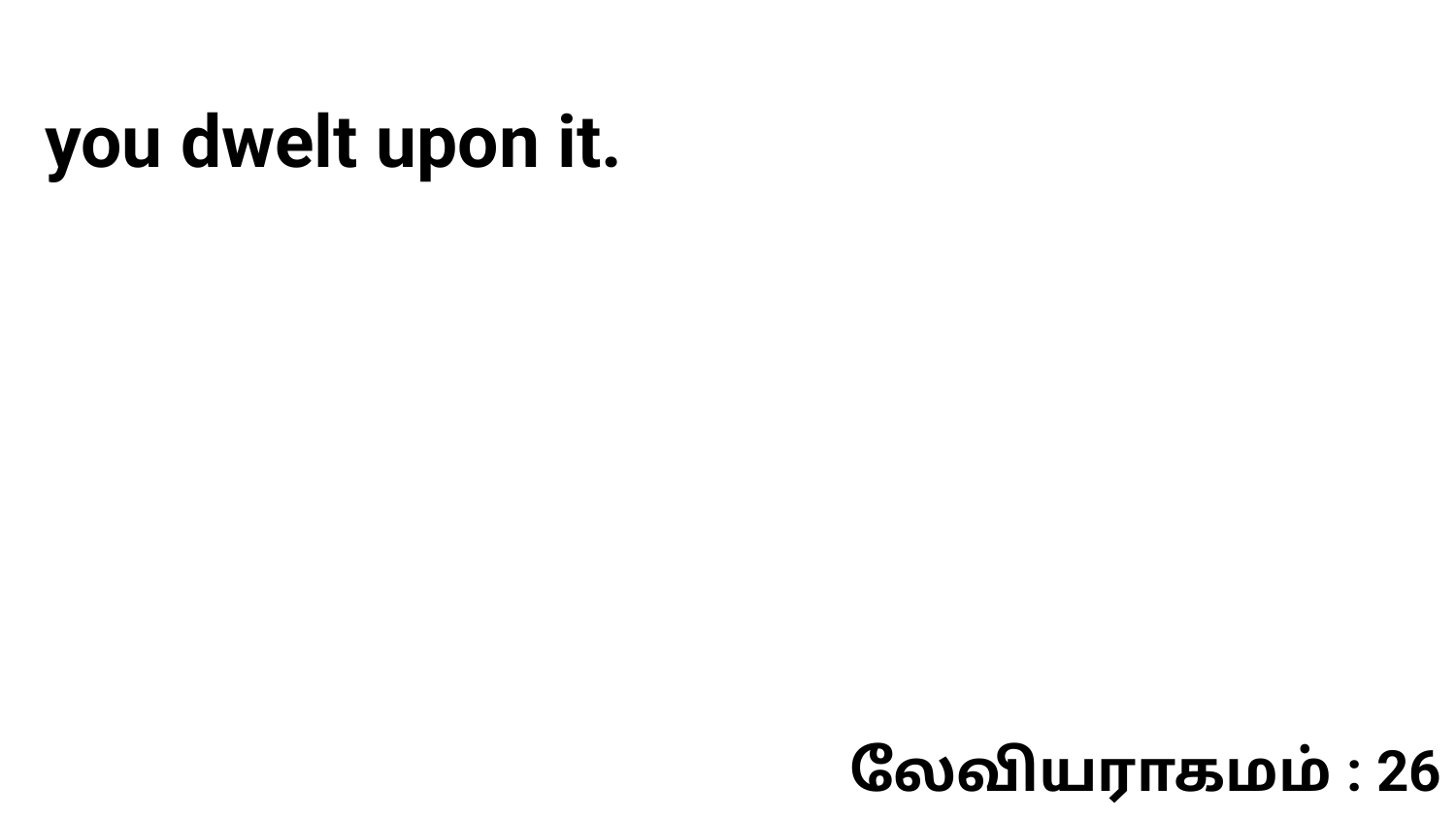

you dwelt upon it.
லேவியராகமம் : 26